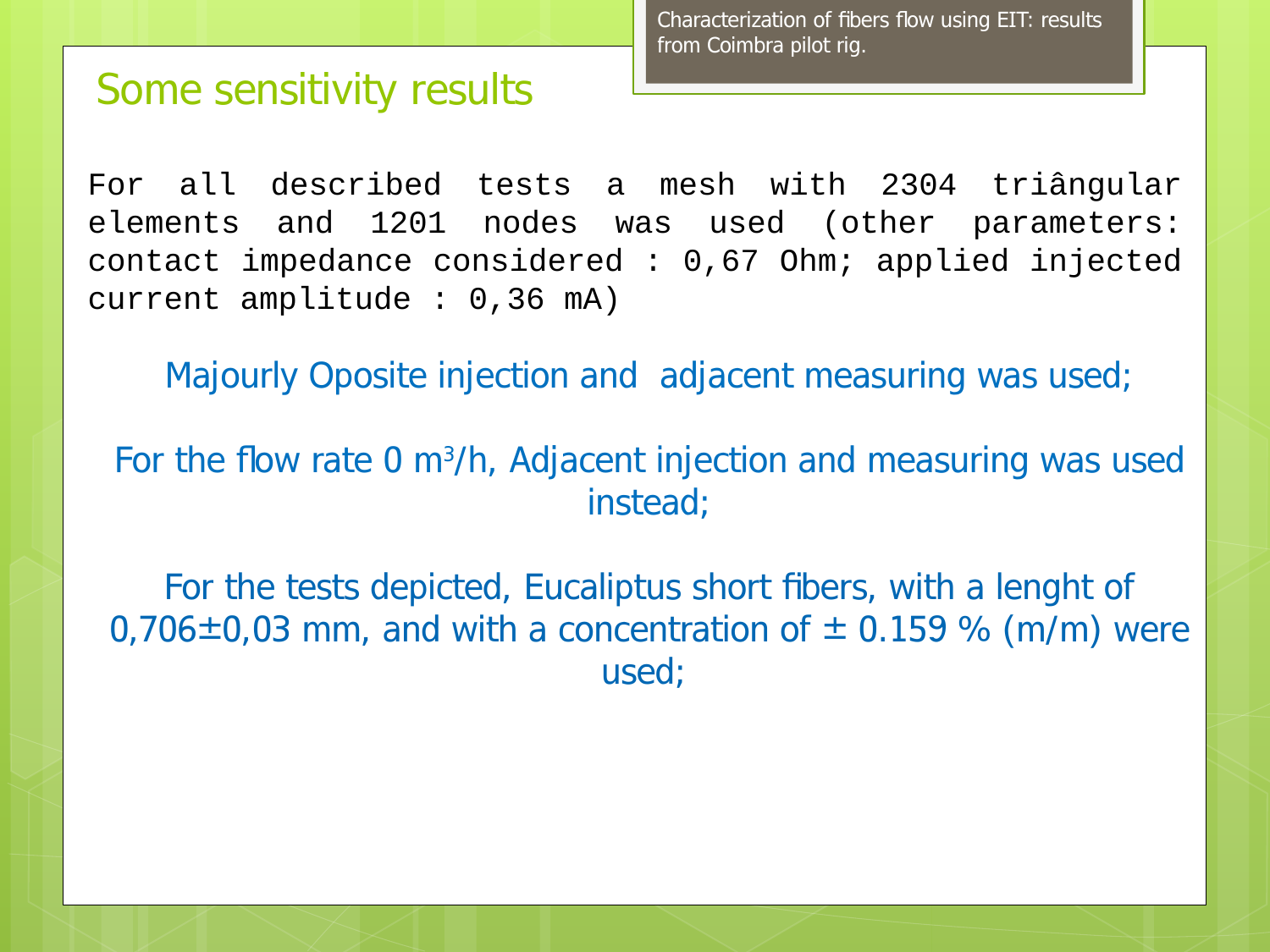

Characterization of fibers flow using EIT: results from Coimbra pilot rig.
Some sensitivity results

For all described tests a mesh with 2304 triângular elements and 1201 nodes was used (other parameters: contact impedance considered : 0,67 Ohm; applied injected current amplitude : 0,36 mA)
Majourly Oposite injection and  adjacent measuring was used;

For the flow rate 0 m3/h, Adjacent injection and measuring was used instead;

For the tests depicted, Eucaliptus short fibers, with a lenght of 0,706±0,03 mm, and with a concentration of ± 0.159 % (m/m) were used;